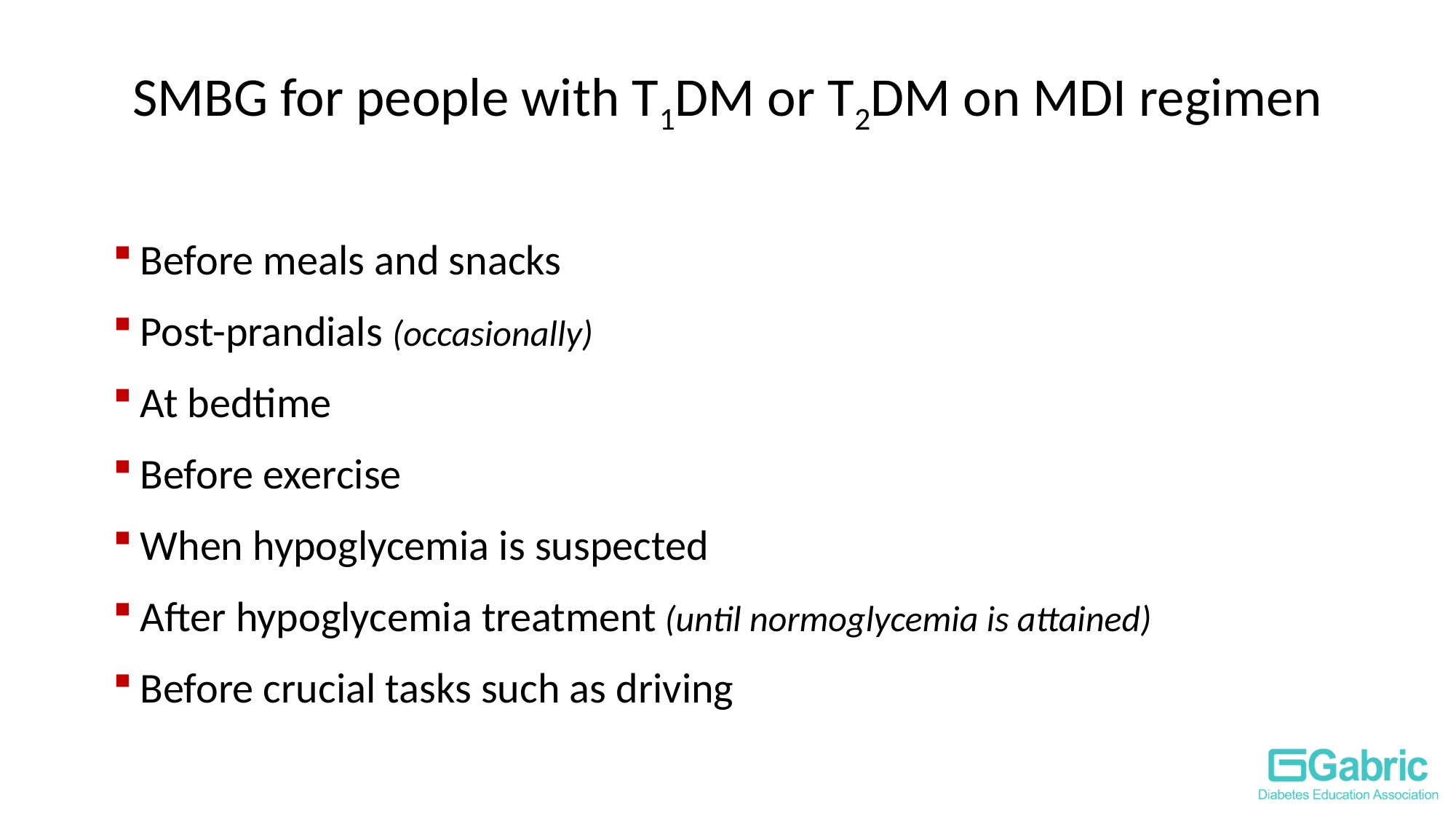

# SMBG for people with T1DM or T2DM on MDI regimen
Before meals and snacks
Post-prandials (occasionally)
At bedtime
Before exercise
When hypoglycemia is suspected
After hypoglycemia treatment (until normoglycemia is attained)
Before crucial tasks such as driving